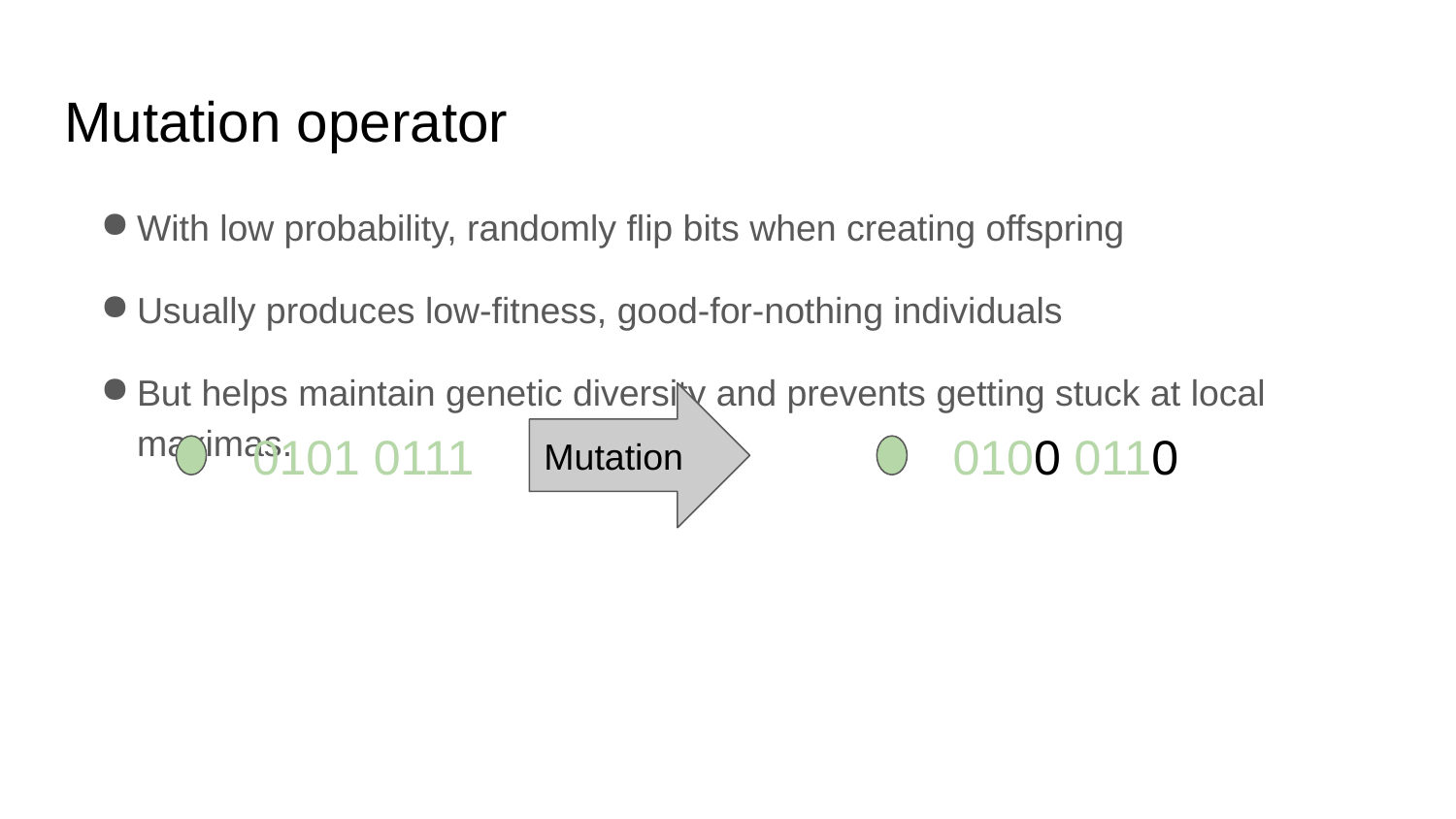

# Mutation operator
With low probability, randomly flip bits when creating offspring
Usually produces low-fitness, good-for-nothing individuals
But helps maintain genetic diversity and prevents getting stuck at local maximas.
Mutation
0101 0111
0100 0110